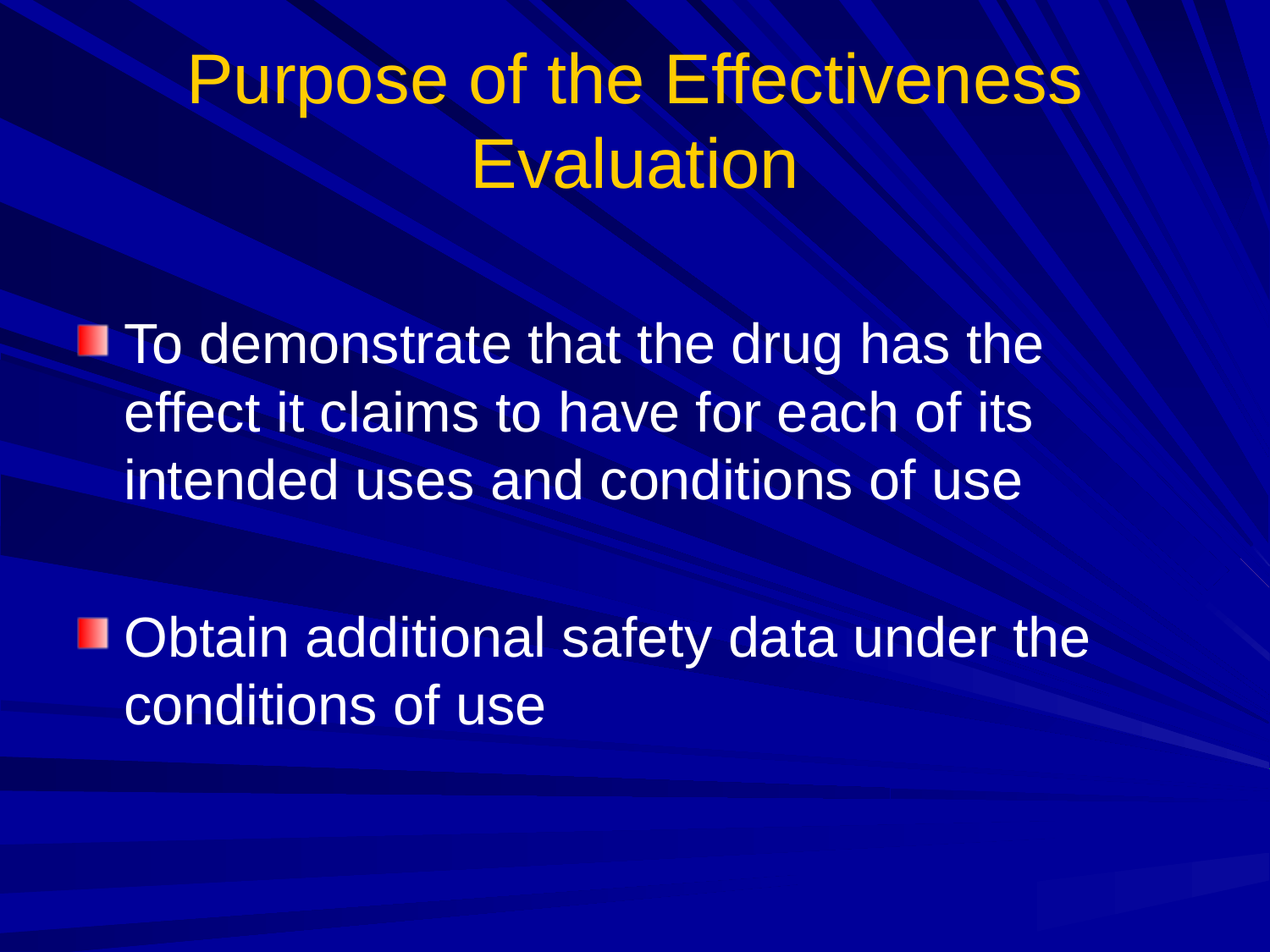

# Purpose of the Effectiveness Evaluation

To demonstrate that the drug has the effect it claims to have for each of its intended uses and conditions of use

Obtain additional safety data under the conditions of use